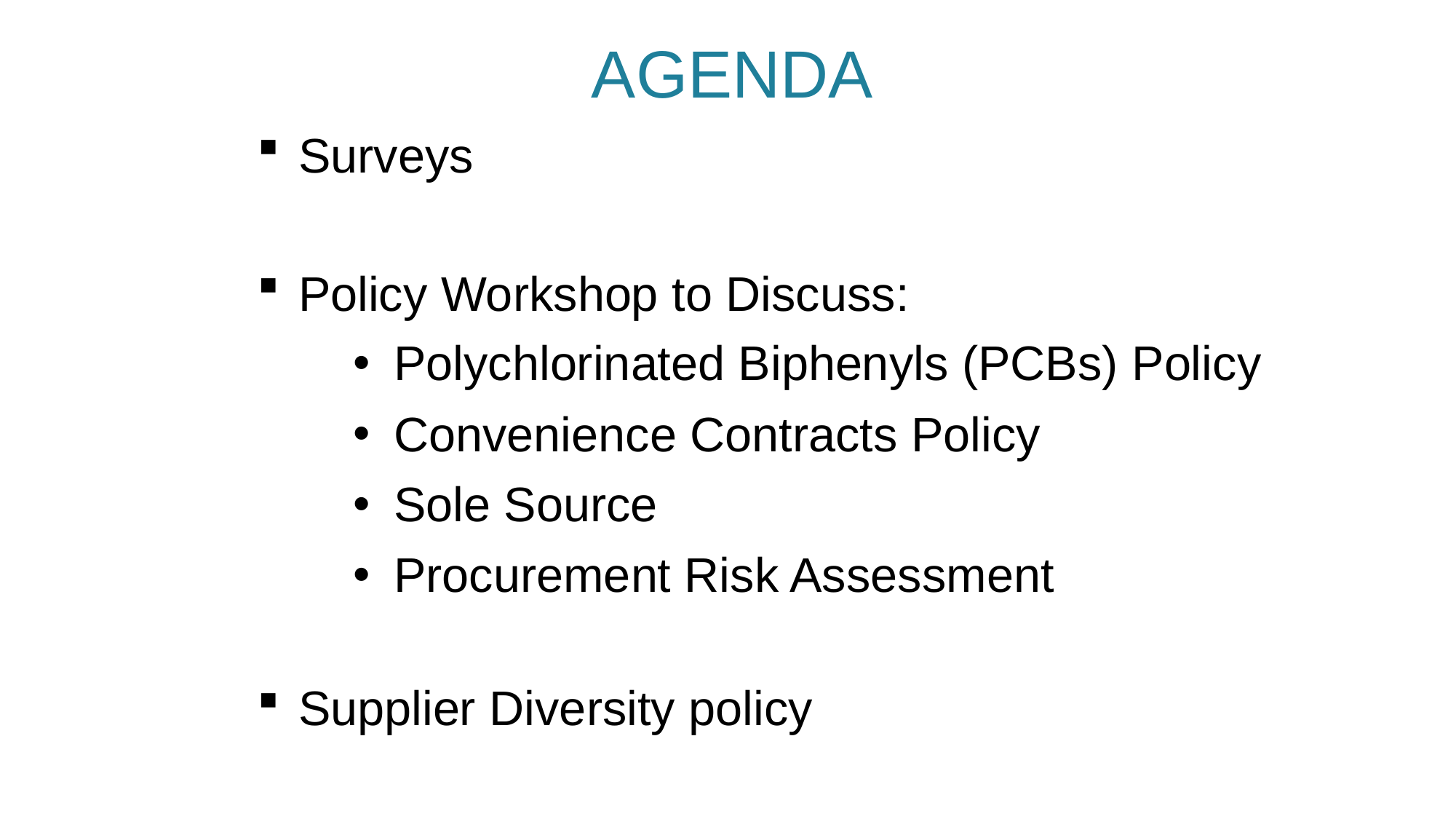

# Agenda
Surveys

Policy Workshop to Discuss:
Polychlorinated Biphenyls (PCBs) Policy
Convenience Contracts Policy
Sole Source
Procurement Risk Assessment

Supplier Diversity policy